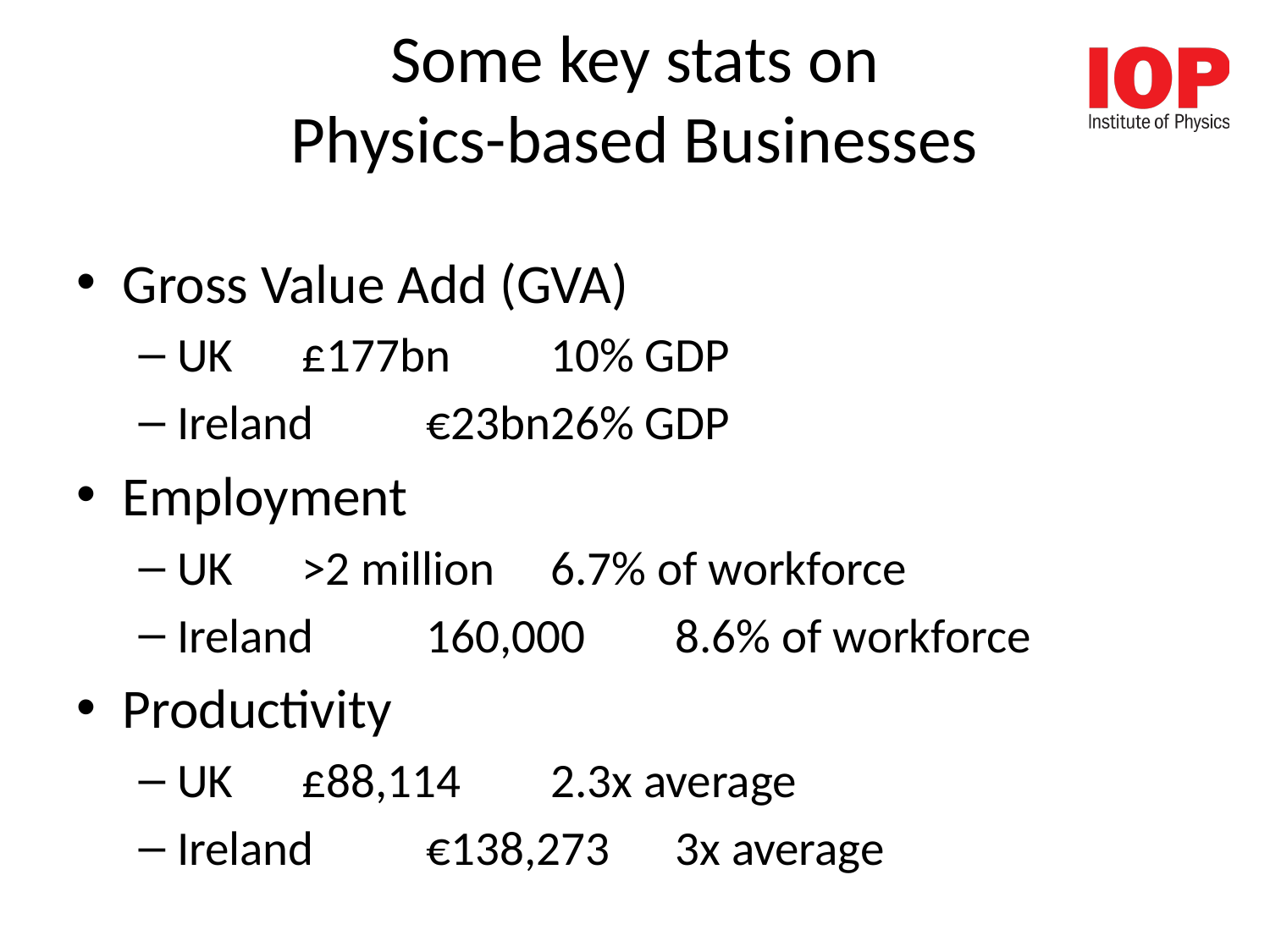

# Some key stats on Physics-based Businesses
Gross Value Add (GVA)
UK		£177bn	10% GDP
Ireland		€23bn	26% GDP
Employment
UK		>2 million	6.7% of workforce
Ireland		160,000	8.6% of workforce
Productivity
UK 		£88,114 	2.3x average
Ireland		€138,273	3x average